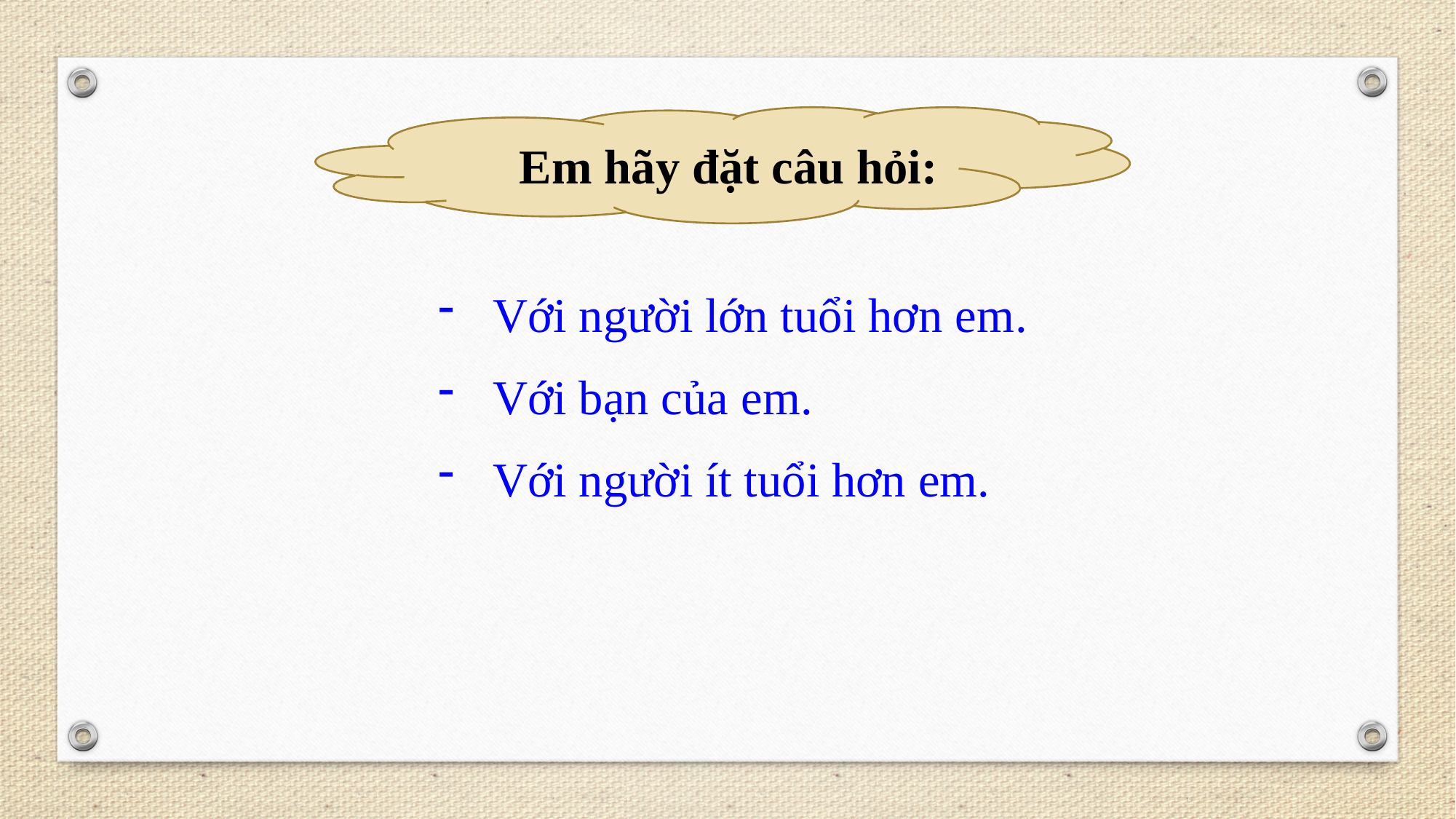

Em hãy đặt câu hỏi:
Với người lớn tuổi hơn em.
Với bạn của em.
Với người ít tuổi hơn em.